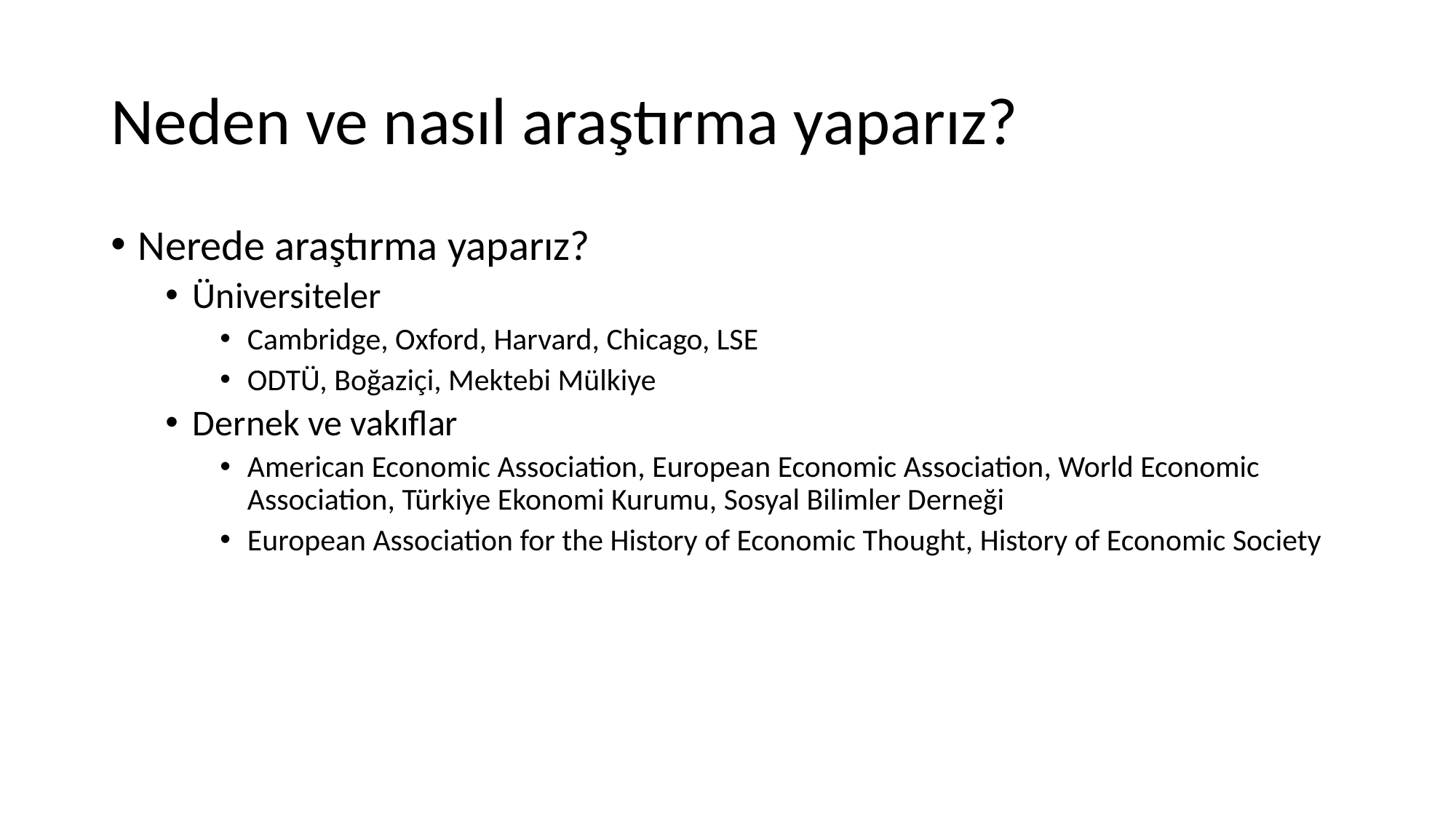

# Neden ve nasıl araştırma yaparız?
Nerede araştırma yaparız?
Üniversiteler
Cambridge, Oxford, Harvard, Chicago, LSE
ODTÜ, Boğaziçi, Mektebi Mülkiye
Dernek ve vakıflar
American Economic Association, European Economic Association, World Economic Association, Türkiye Ekonomi Kurumu, Sosyal Bilimler Derneği
European Association for the History of Economic Thought, History of Economic Society